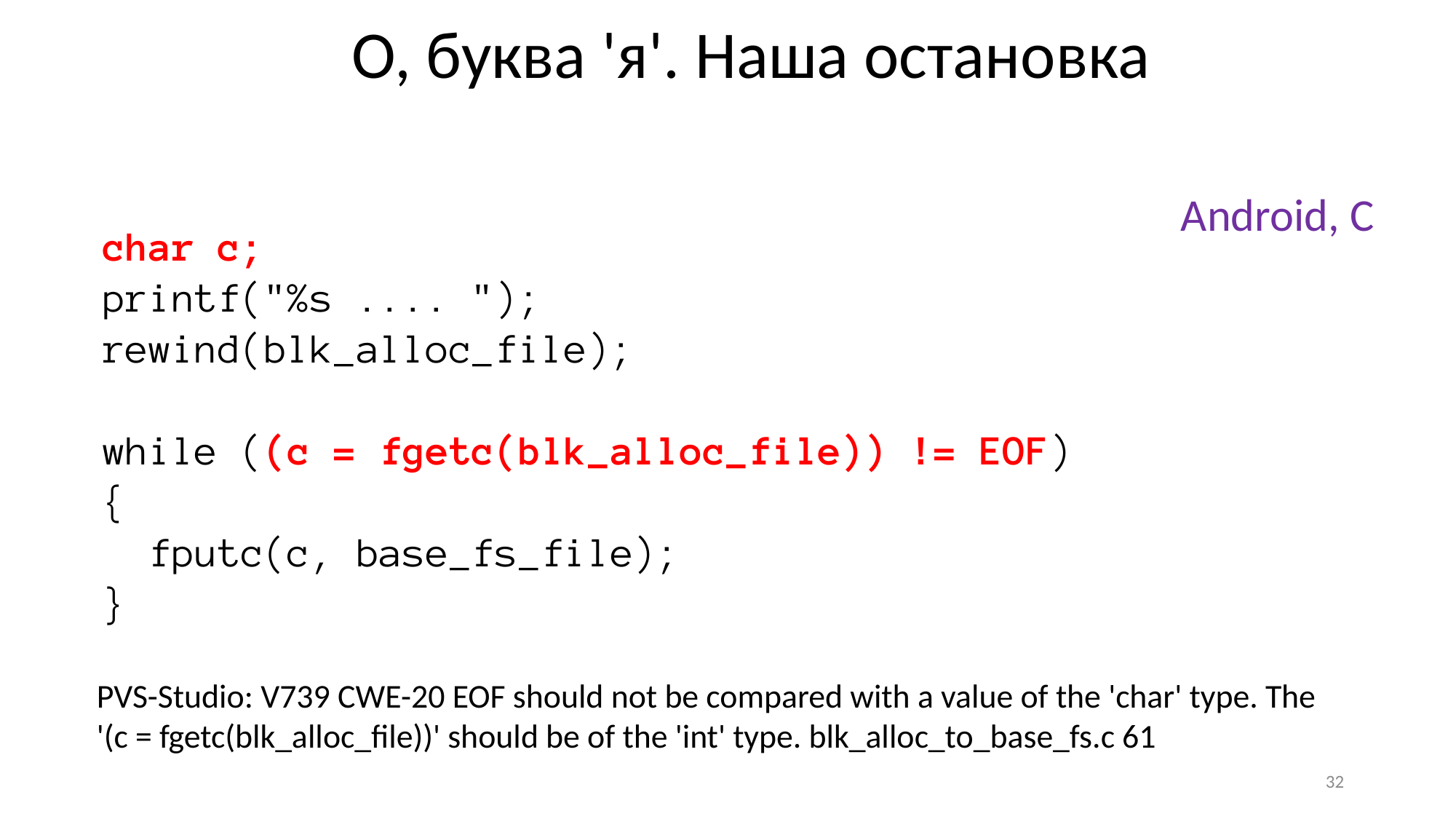

О, буква 'я'. Наша остановка
Android, C
char c;
printf("%s .... ");
rewind(blk_alloc_file);

while ((c = fgetc(blk_alloc_file)) != EOF)
{
  fputc(c, base_fs_file);
}
PVS-Studio: V739 CWE-20 EOF should not be compared with a value of the 'char' type. The '(c = fgetc(blk_alloc_file))' should be of the 'int' type. blk_alloc_to_base_fs.c 61
32